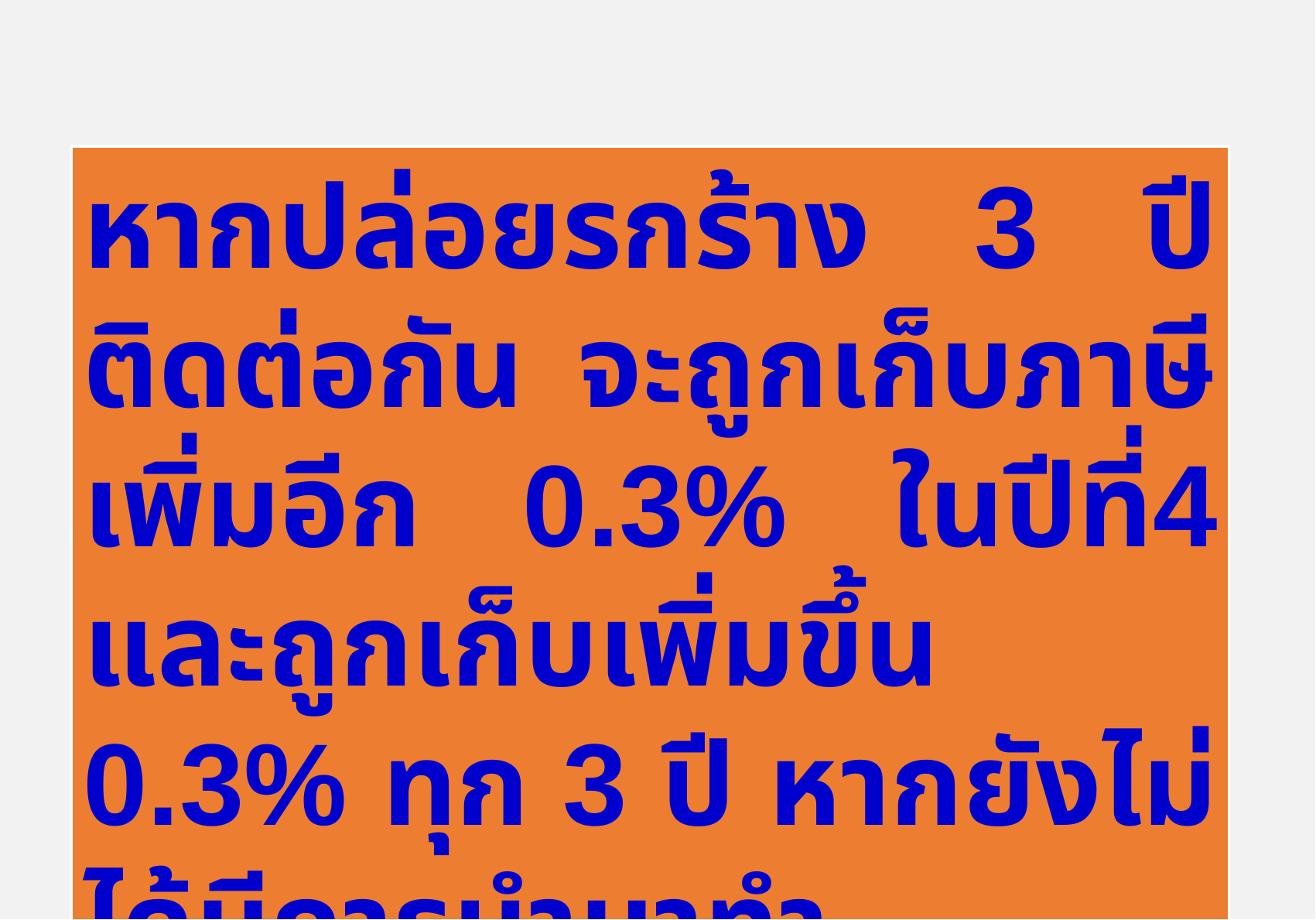

หากปล่อยรกร้าง 3 ปี ติดต่อกัน จะถูกเก็บภาษีเพิ่มอีก 0.3% ในปีที่4 และถูกเก็บเพิ่มขึ้น 0.3% ทุก 3 ปี หากยังไม่ได้มีการนำมาทำประโยชน์ แต่สูงสุดไม่เกิน 3%